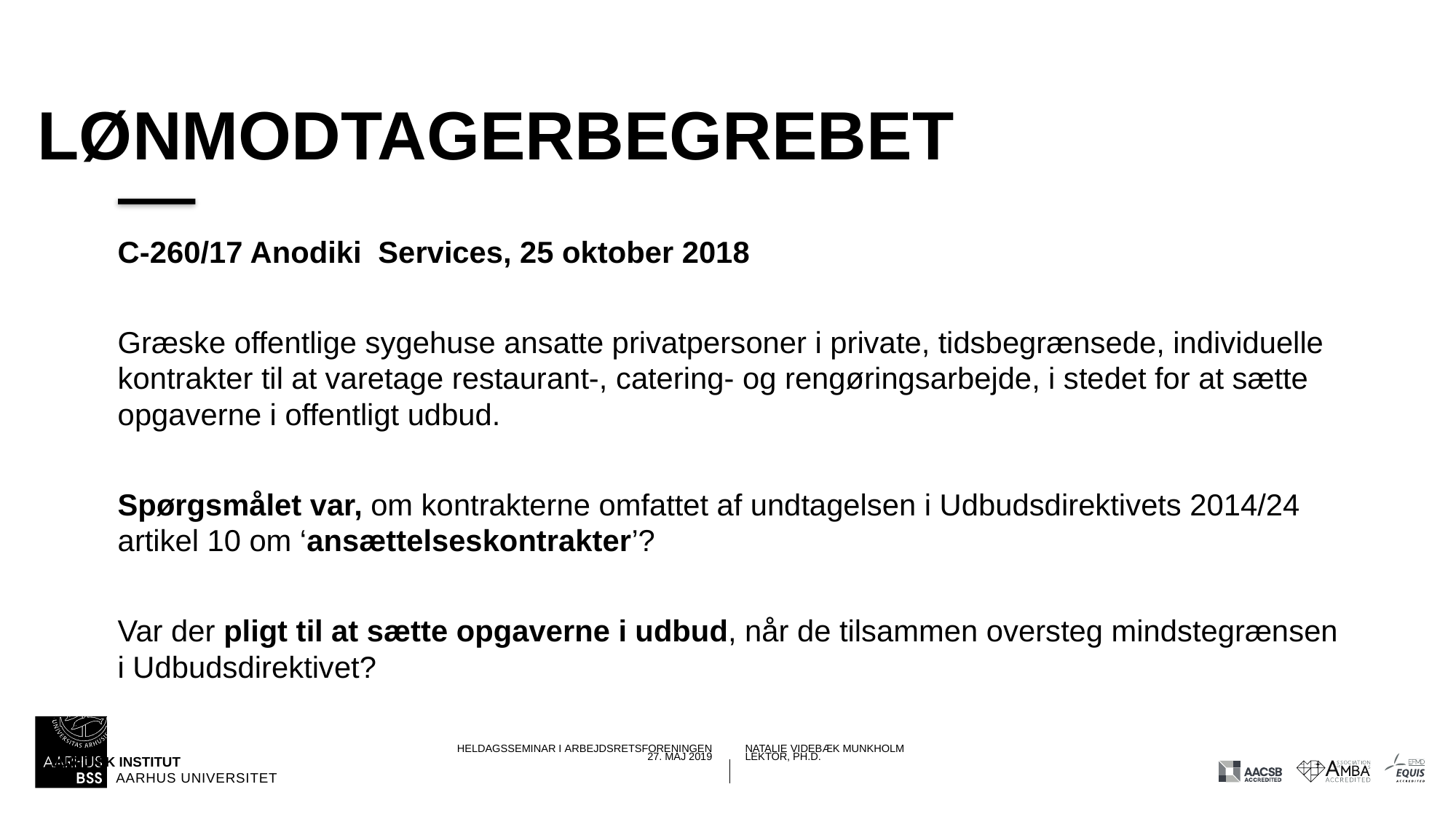

# lønmodtagerbegrebet
C-260/17 Anodiki  Services, 25 oktober 2018

Græske offentlige sygehuse ansatte privatpersoner i private, tidsbegrænsede, individuelle kontrakter til at varetage restaurant-, catering- og rengøringsarbejde, i stedet for at sætte opgaverne i offentligt udbud.

Spørgsmålet var, om kontrakterne omfattet af undtagelsen i Udbudsdirektivets 2014/24 artikel 10 om ‘ansættelseskontrakter’?

Var der pligt til at sætte opgaverne i udbud, når de tilsammen oversteg mindstegrænsen i Udbudsdirektivet?